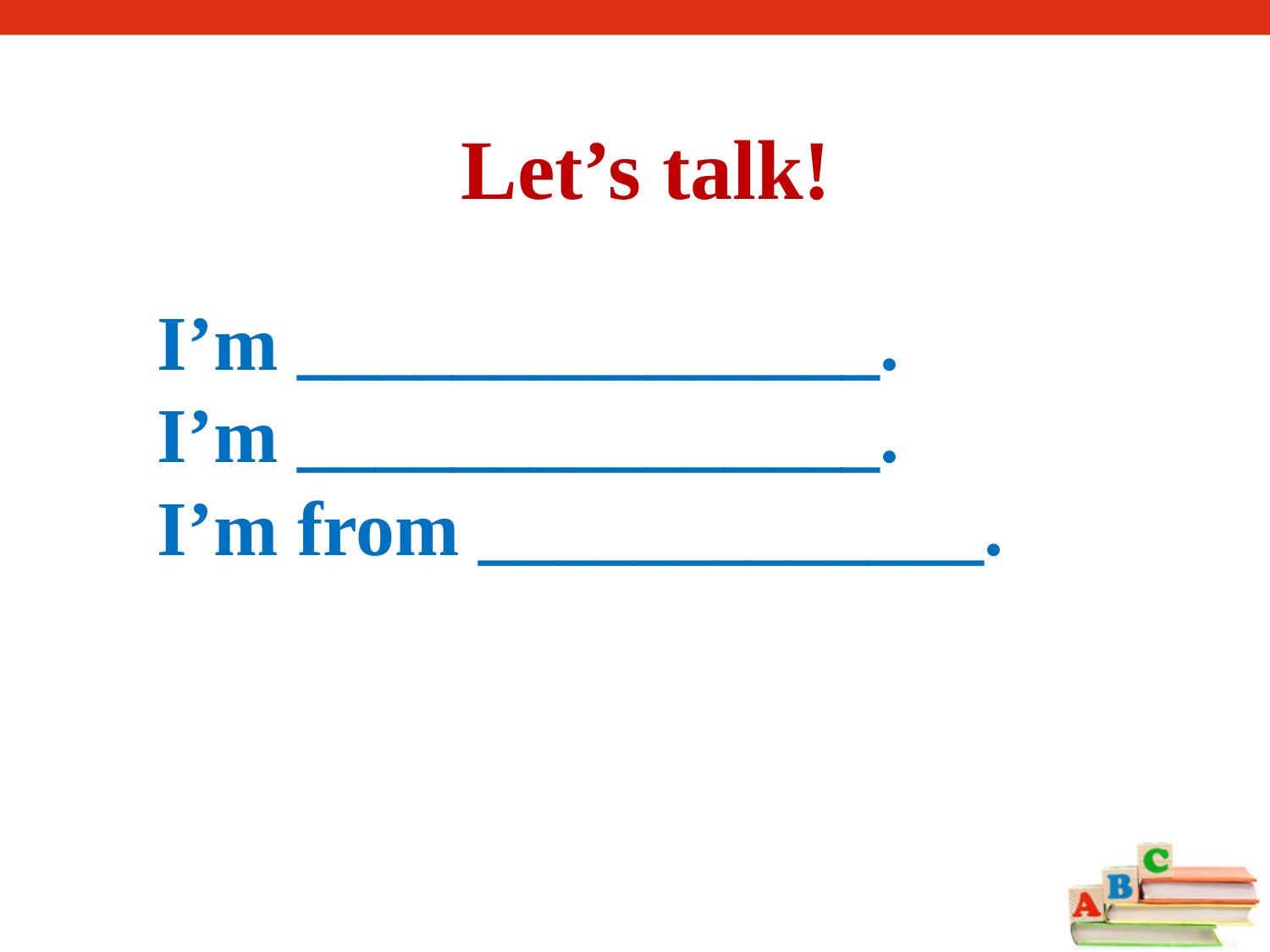

# Let’s talk!
I’m _______________.
I’m _______________.
I’m from _____________.